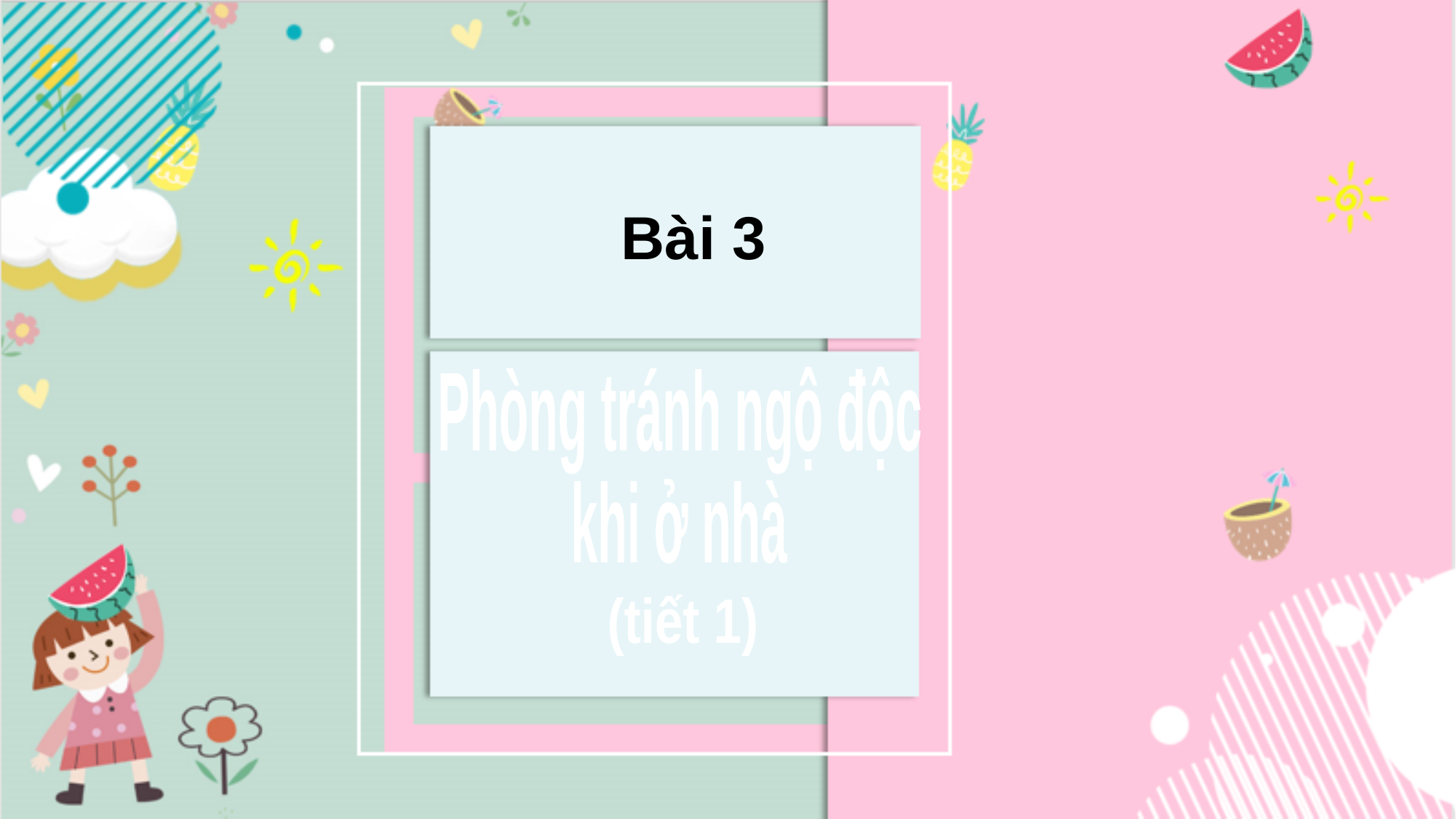

Bài 3
Phòng tránh ngộ độc
khi ở nhà
(tiết 1)